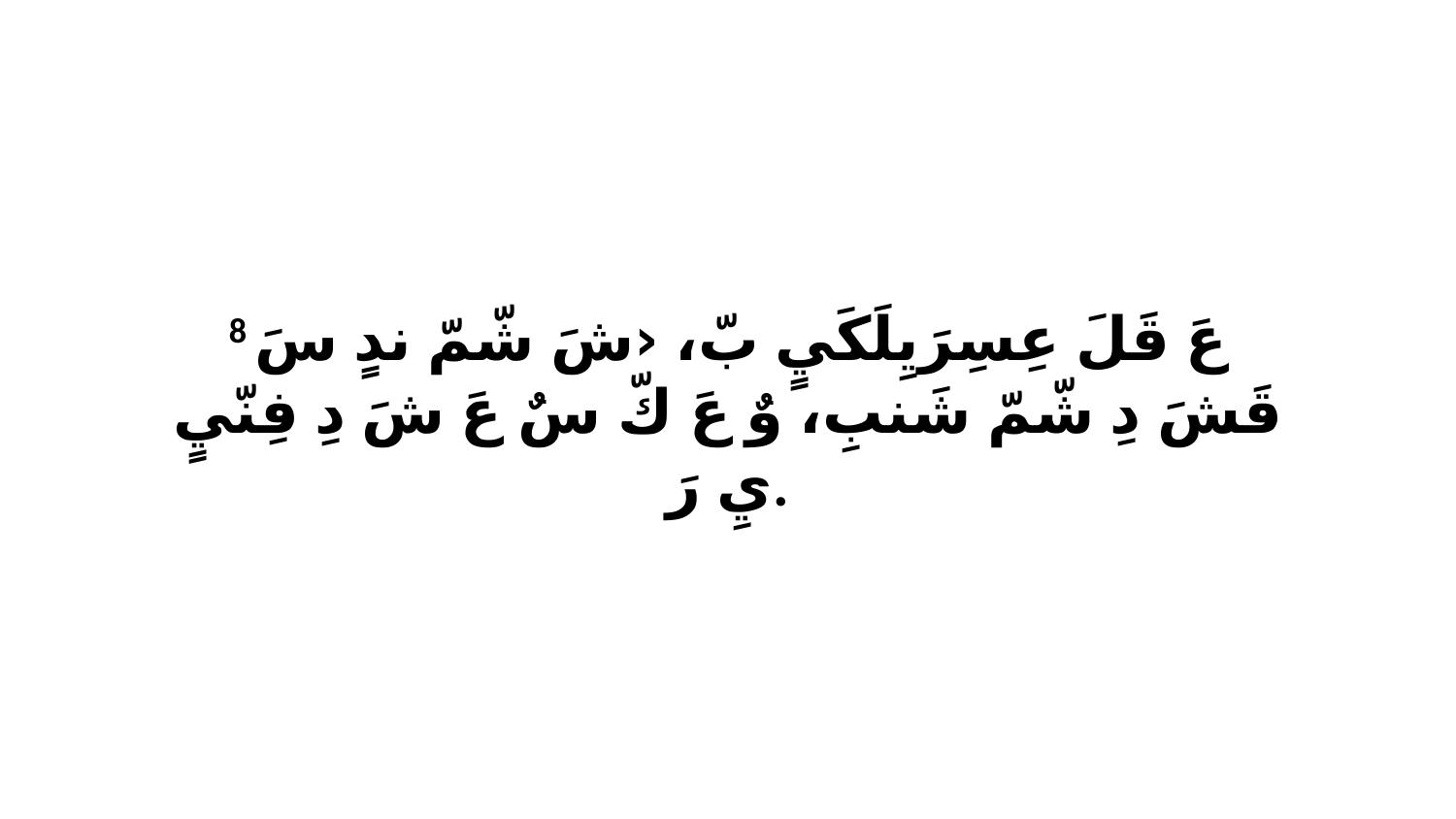

8 عَ قَلَ عِسِرَيِلَكَيٍ بّ، ‹شَ شّمّ ندٍ سَ قَشَ دِ شّمّ شَنبِ، وٌ عَ كّ سٌ عَ شَ دِ فِنّيٍ يِ رَ.